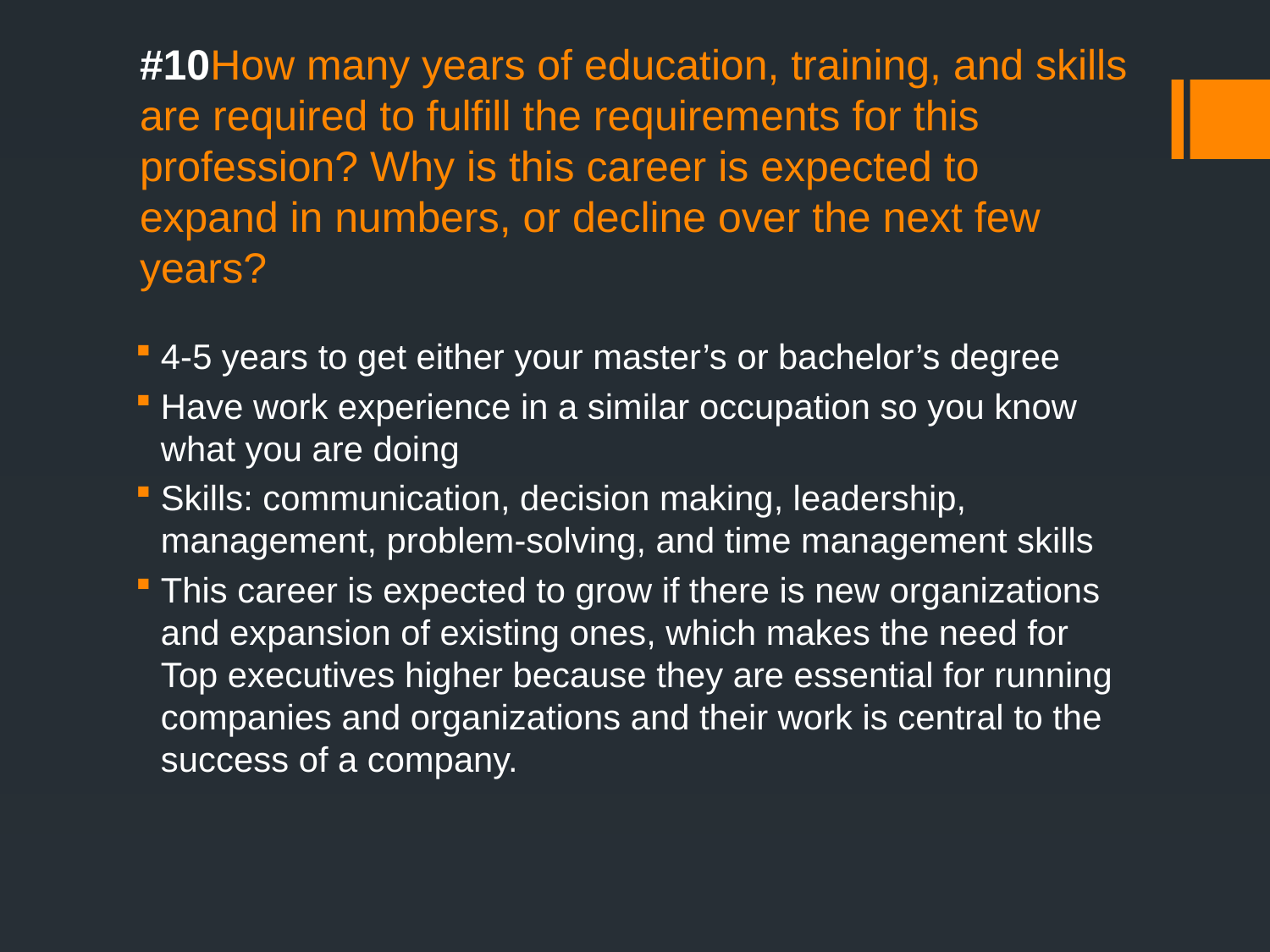

# #10How many years of education, training, and skills are required to fulfill the requirements for this profession? Why is this career is expected to expand in numbers, or decline over the next few years?
4-5 years to get either your master’s or bachelor’s degree
Have work experience in a similar occupation so you know what you are doing
Skills: communication, decision making, leadership, management, problem-solving, and time management skills
This career is expected to grow if there is new organizations and expansion of existing ones, which makes the need for Top executives higher because they are essential for running companies and organizations and their work is central to the success of a company.